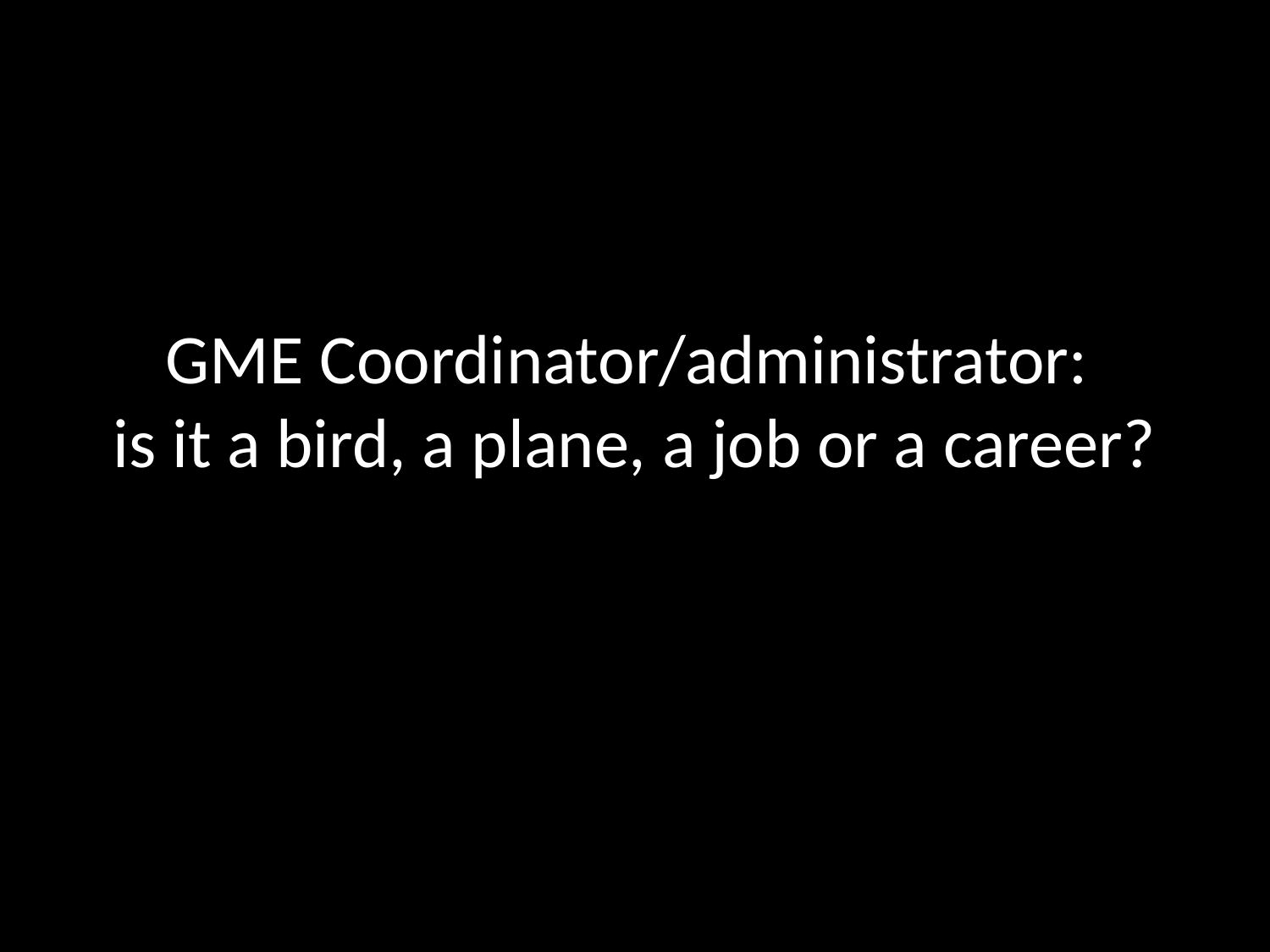

# GME Coordinator/administrator: is it a bird, a plane, a job or a career?